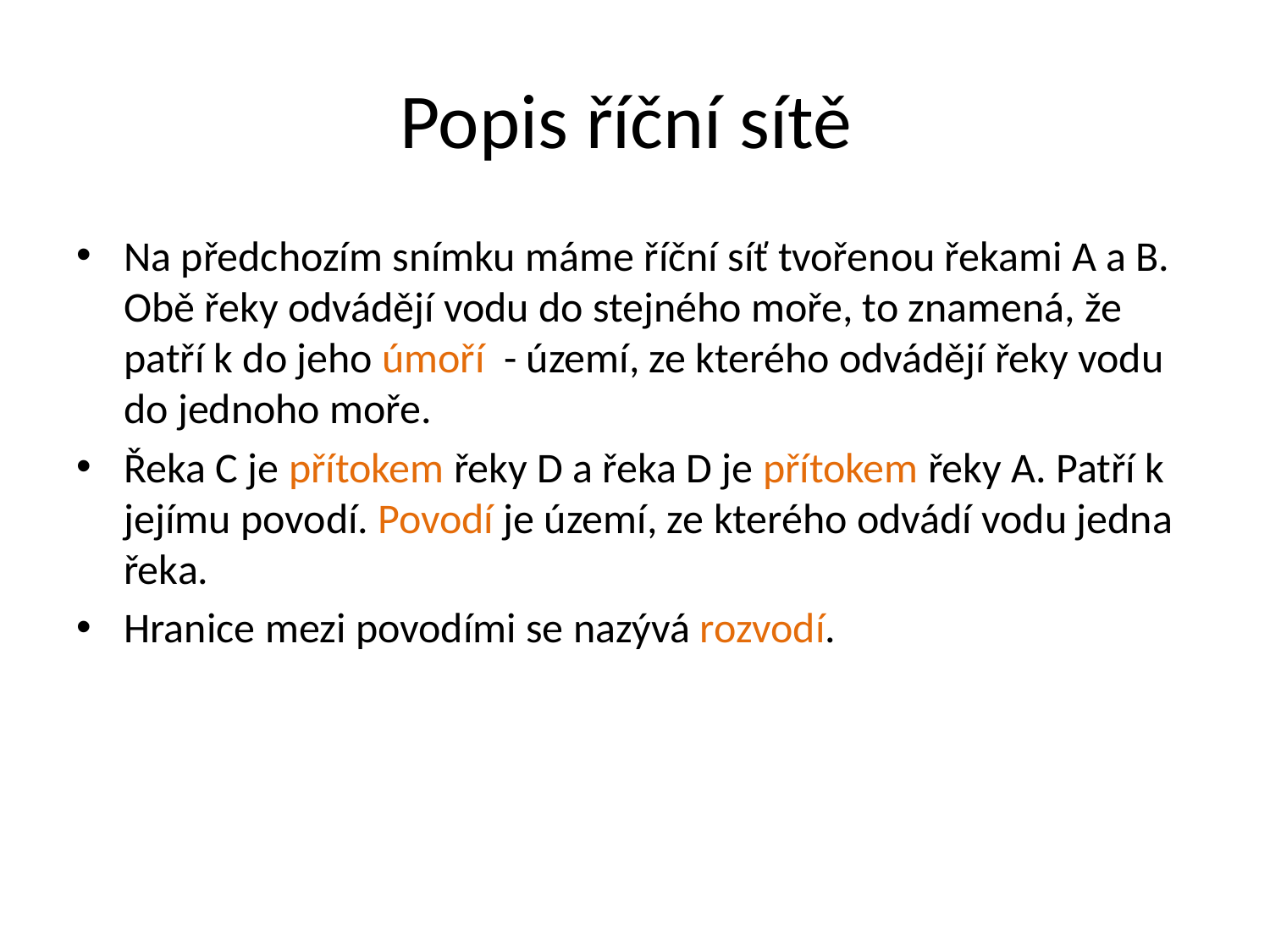

# Popis říční sítě
Na předchozím snímku máme říční síť tvořenou řekami A a B. Obě řeky odvádějí vodu do stejného moře, to znamená, že patří k do jeho úmoří  - území, ze kterého odvádějí řeky vodu do jednoho moře.
Řeka C je přítokem řeky D a řeka D je přítokem řeky A. Patří k jejímu povodí. Povodí je území, ze kterého odvádí vodu jedna řeka.
Hranice mezi povodími se nazývá rozvodí.